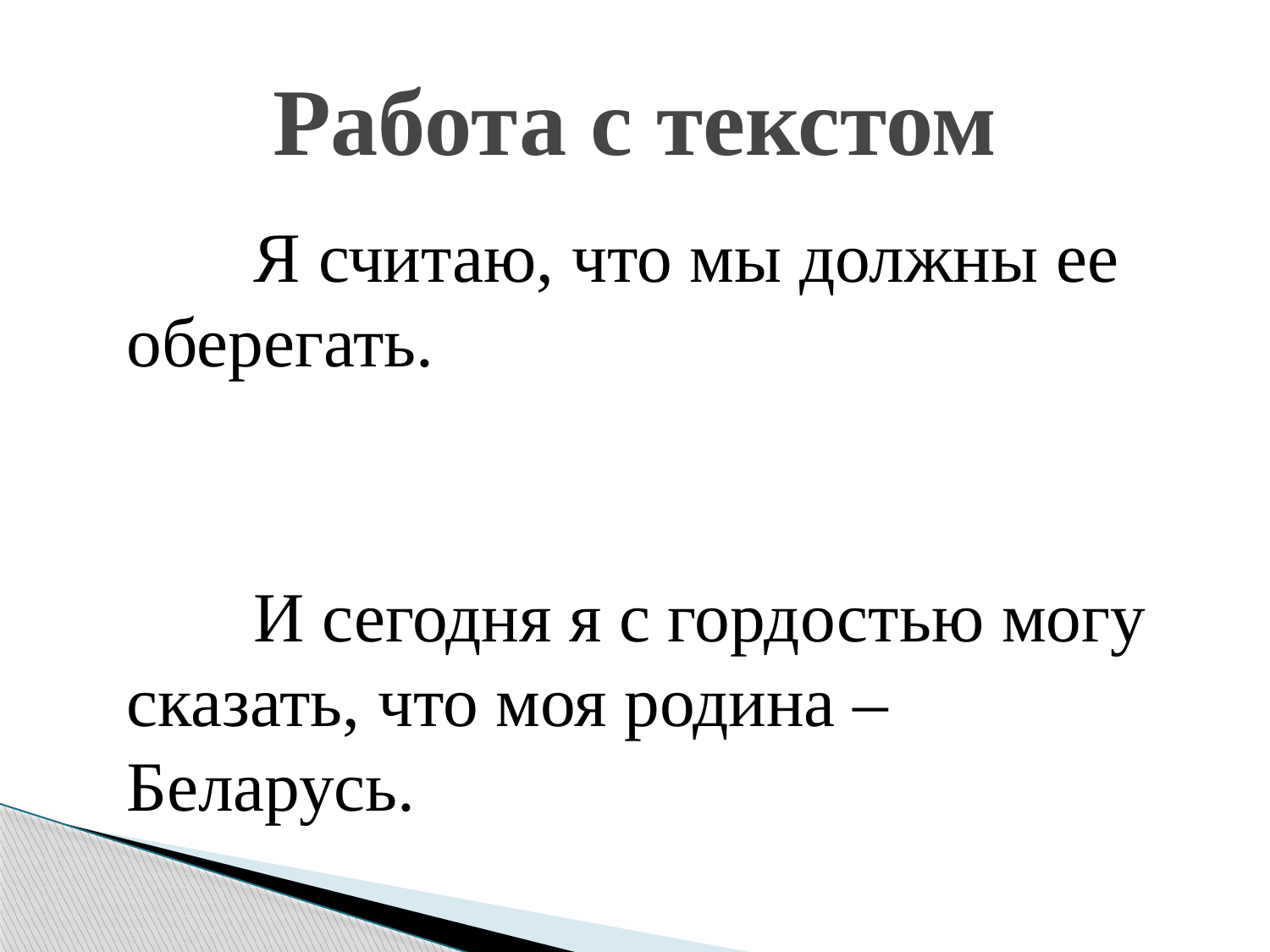

# Работа с текстом
		Я считаю, что мы должны ее оберегать.

		И сегодня я с гордостью могу сказать, что моя родина – Беларусь.